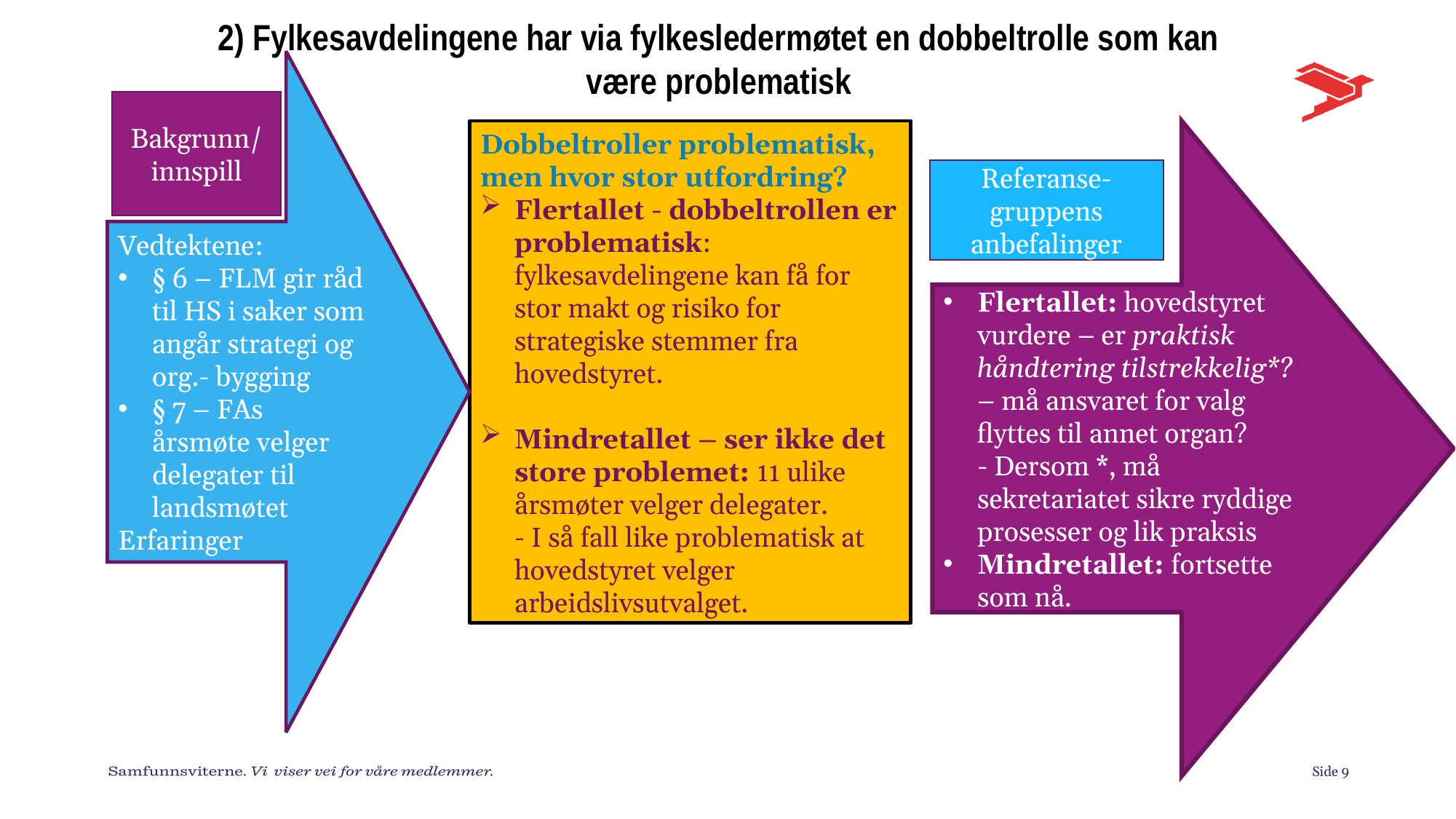

2) Fylkesavdelingene har via fylkesledermøtet en dobbeltrolle som kan være problematisk

Vedtektene:
§ 6 – FLM gir råd til HS i saker som angår strategi og org.- bygging
§ 7 – FAs årsmøte velger delegater til landsmøtet
Erfaringer

Bakgrunn/
innspill
Dobbeltroller problematisk, men hvor stor utfordring?
Flertallet - dobbeltrollen er problematisk: fylkesavdelingene kan få for stor makt og risiko for strategiske stemmer fra hovedstyret.

Mindretallet – ser ikke det store problemet: 11 ulike årsmøter velger delegater.
- I så fall like problematisk at hovedstyret velger arbeidslivsutvalget.

Flertallet: hovedstyret vurdere – er praktisk håndtering tilstrekkelig*? – må ansvaret for valg flyttes til annet organ?
- Dersom *, må sekretariatet sikre ryddige prosesser og lik praksis
Mindretallet: fortsette som nå.

Referanse-gruppens anbefalinger
Side 9